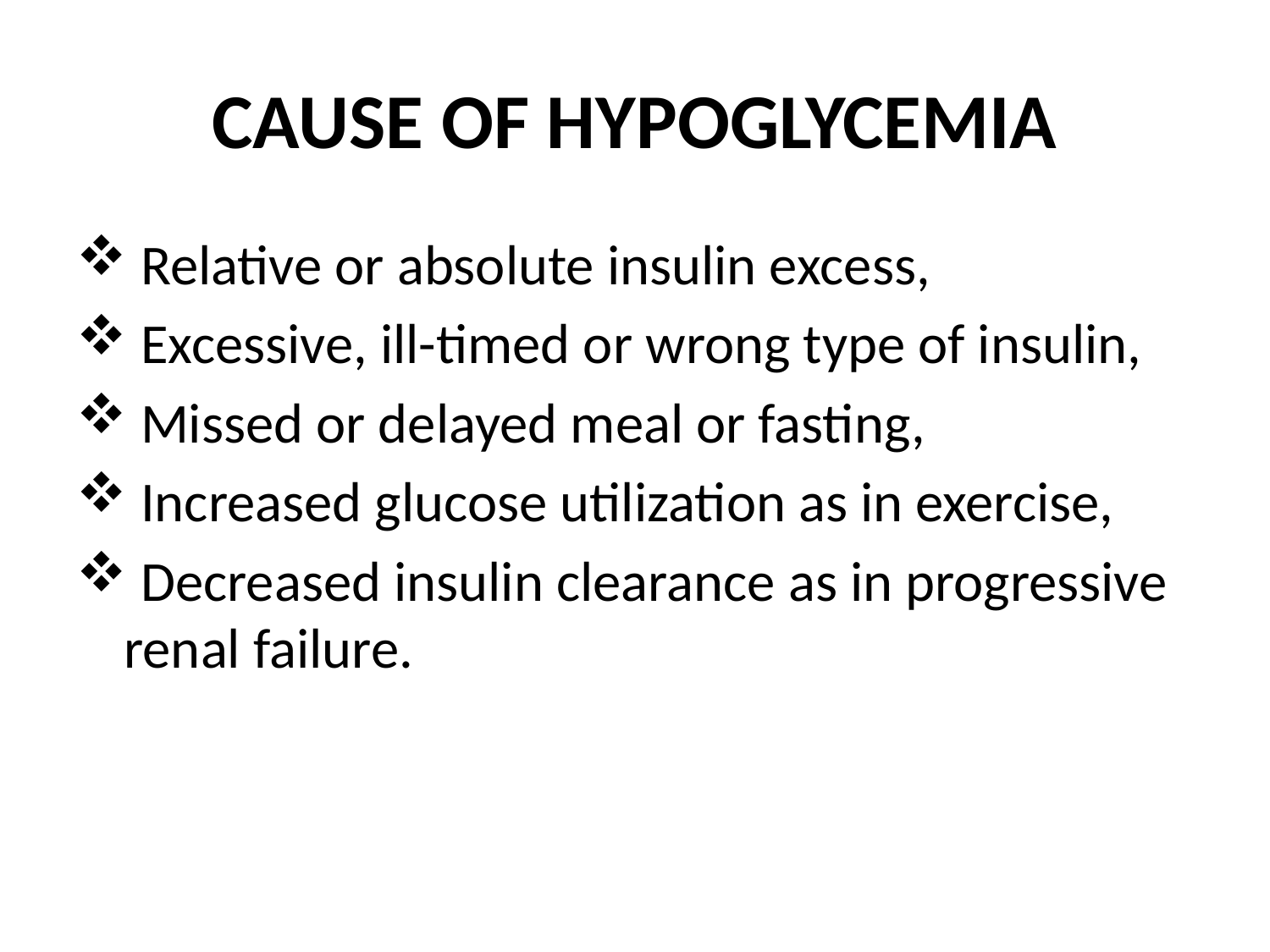

# CAUSE OF HYPOGLYCEMIA
 Relative or absolute insulin excess,
 Excessive, ill-timed or wrong type of insulin,
 Missed or delayed meal or fasting,
 Increased glucose utilization as in exercise,
 Decreased insulin clearance as in progressive renal failure.